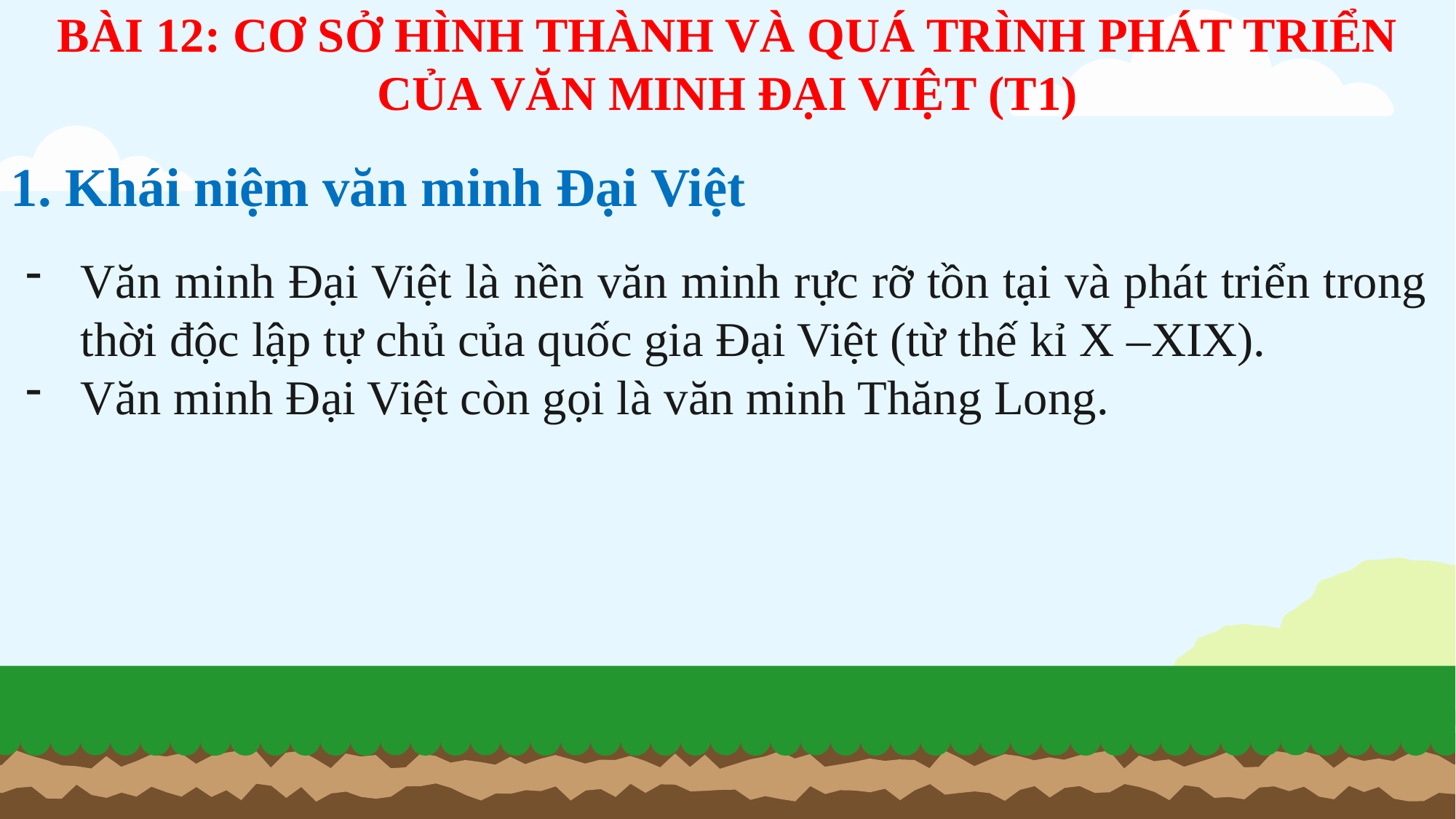

BÀI 12: CƠ SỞ HÌNH THÀNH VÀ QUÁ TRÌNH PHÁT TRIỂN CỦA VĂN MINH ĐẠI VIỆT (T1)
1. Khái niệm văn minh Đại Việt
Văn minh Đại Việt là nền văn minh rực rỡ tồn tại và phát triển trong thời độc lập tự chủ của quốc gia Đại Việt (từ thế kỉ X –XIX).
Văn minh Đại Việt còn gọi là văn minh Thăng Long.